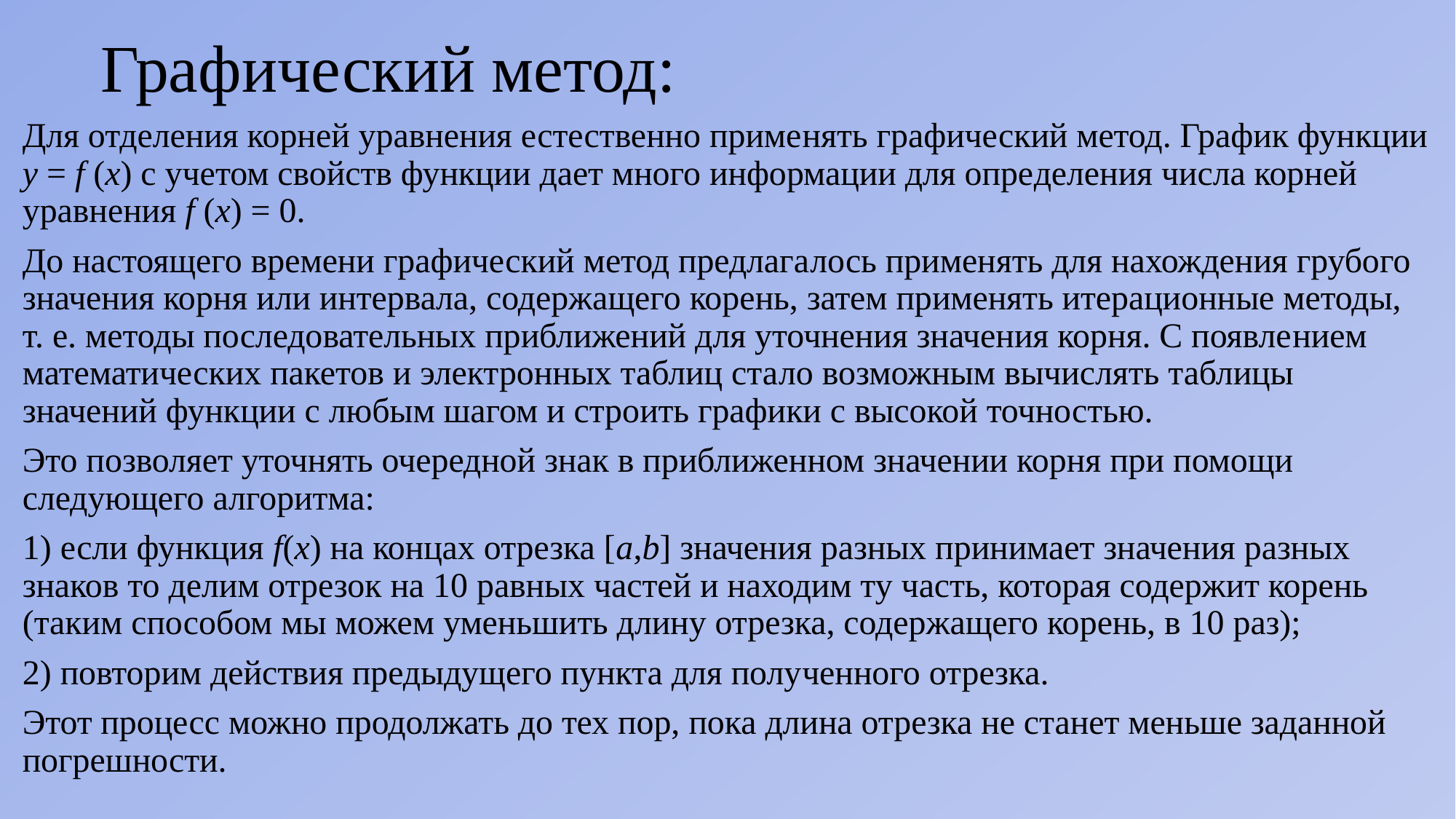

# Графический метод:
Для отделения корней уравнения естественно приме­нять графический метод. График функции у = f (х) с уче­том свойств функции дает много информации для опре­деления числа корней уравнения f (х) = 0.
До настоящего времени графический метод предлага­лось применять для нахождения грубого значения корня или интервала, содержащего корень, затем применять итерационные методы, т. е. методы последовательных приближений для уточнения значения корня. С появле­нием математических пакетов и электронных таблиц ста­ло возможным вычислять таблицы значений функции с любым шагом и строить графики с высокой точностью.
Это позволяет уточнять очередной знак в приближенном значении корня при помощи следующего алгоритма:
1) если функция f(x) на концах отрезка [а,b] значения разных принимает значения разных знаков то делим отрезок на 10 равных частей и находим ту часть, которая содержит корень (таким способом мы можем уменьшить длину отрезка, содержащего корень, в 10 раз);
2) повторим действия предыдущего пункта для полу­ченного отрезка.
Этот процесс можно продолжать до тех пор, пока длина отрезка не станет меньше заданной погрешности.